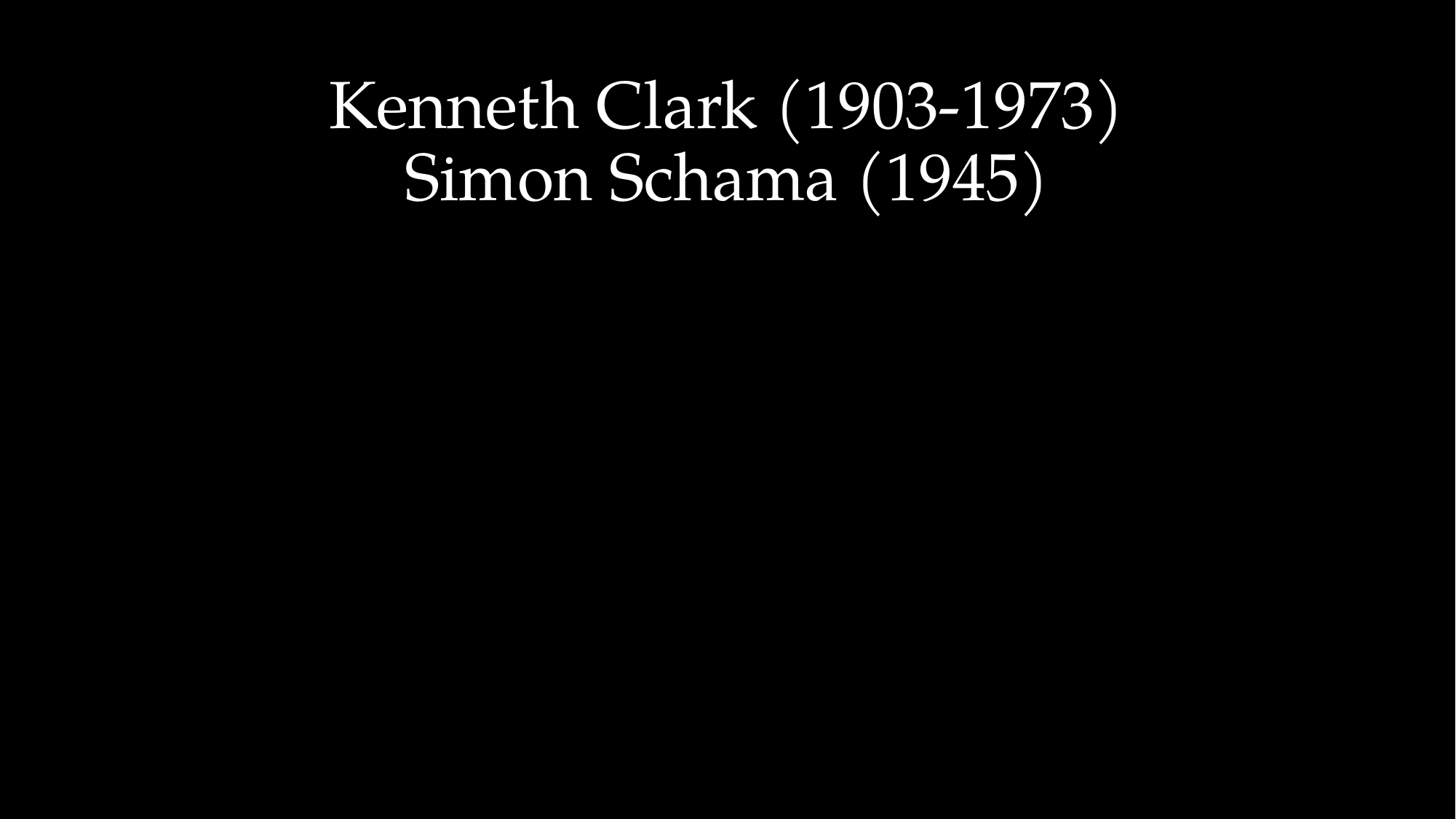

# Kenneth Clark (1903-1973) Simon Schama (1945)